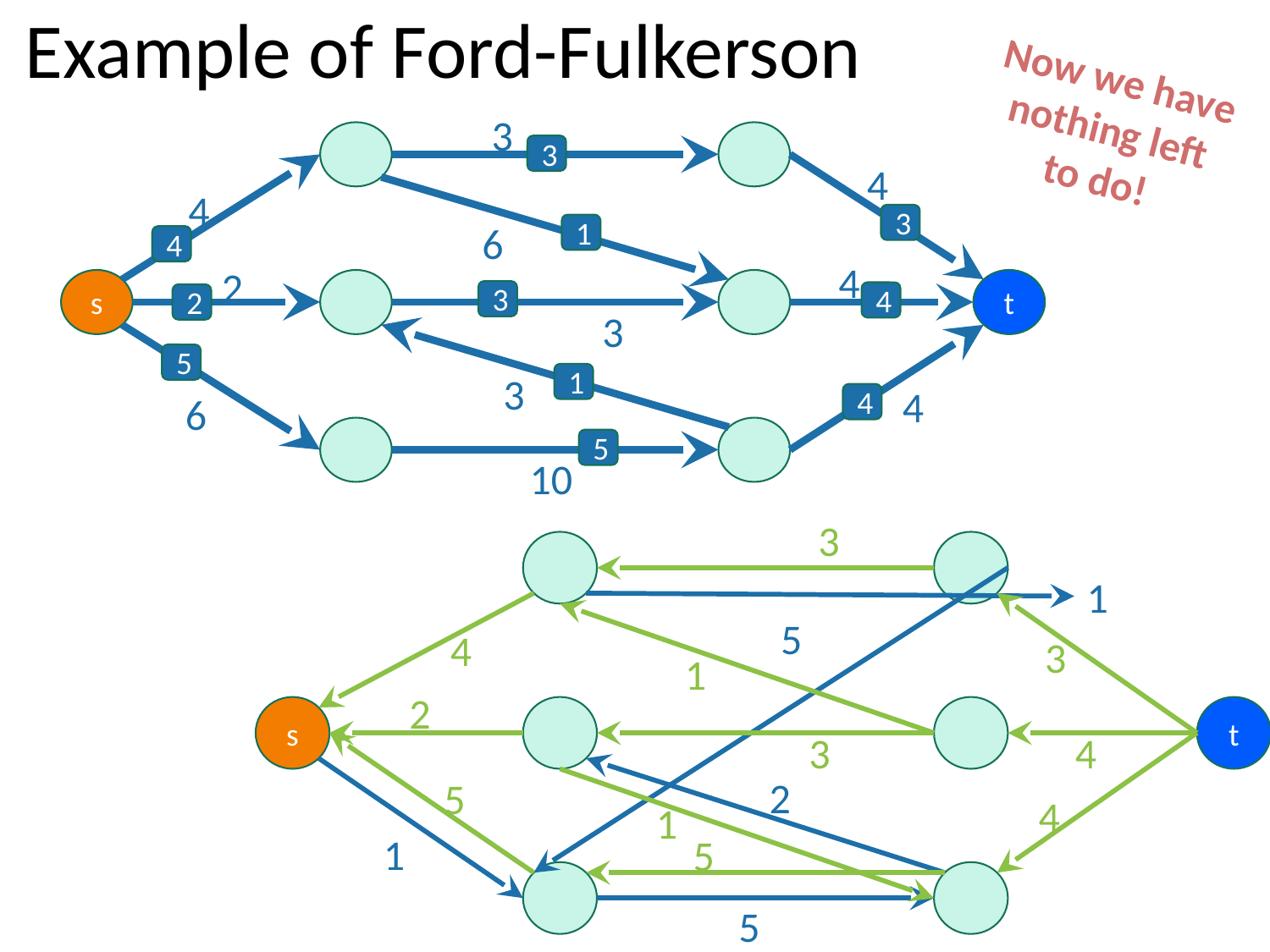

# Example of Ford-Fulkerson
Now we have nothing left to do!
3

4
4
6
4
2
t

s
3
3
4
6

10
3
3
1
4
3
4
2
5
1
4
5
3

1
5
t

s
1

5
4
3
1
2
4
3
2
5
4
1
5